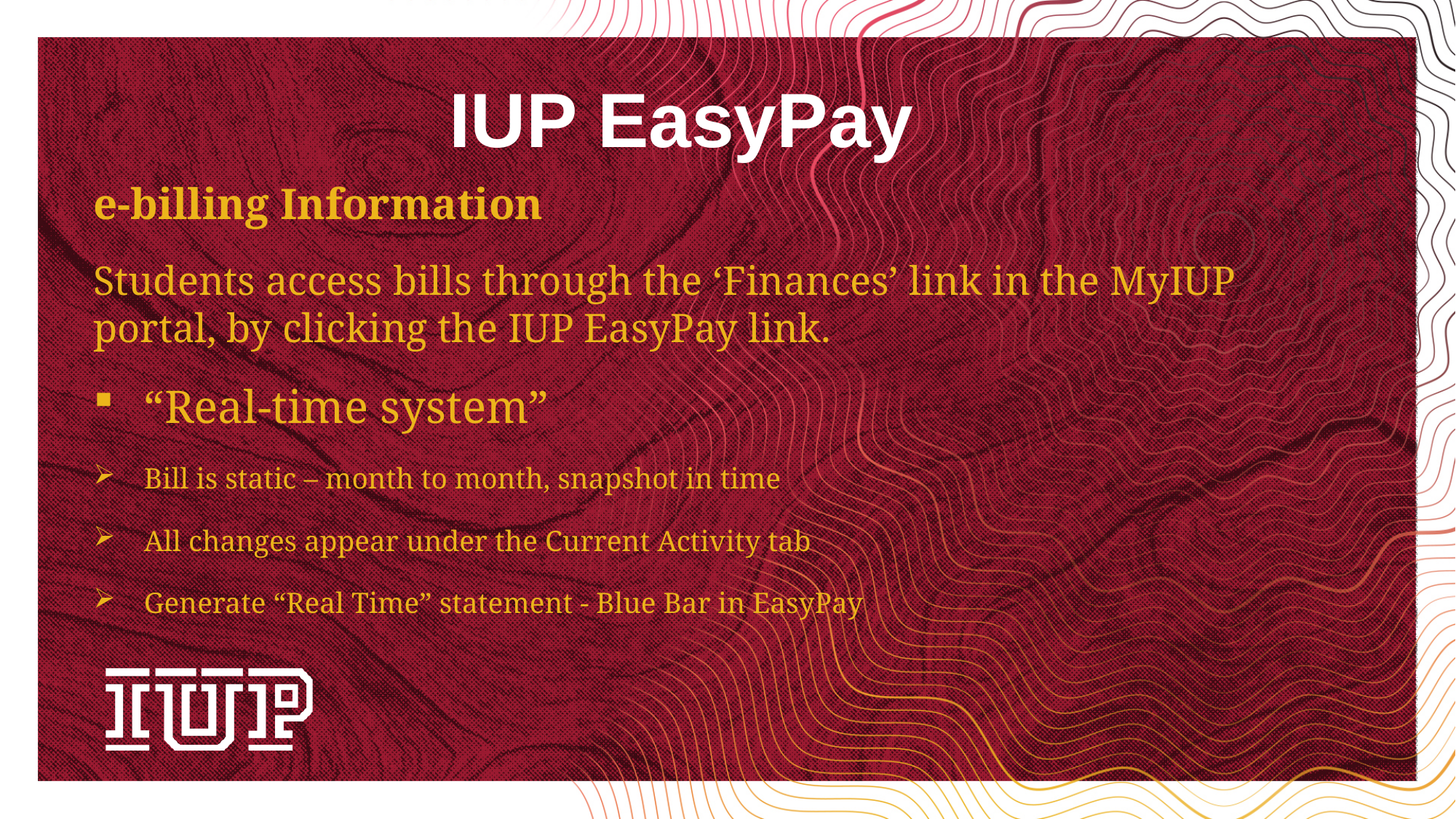

IUP EasyPay
e-billing Information
Students access bills through the ‘Finances’ link in the MyIUP portal, by clicking the IUP EasyPay link.
“Real-time system”
Bill is static – month to month, snapshot in time
All changes appear under the Current Activity tab
Generate “Real Time” statement - Blue Bar in EasyPay